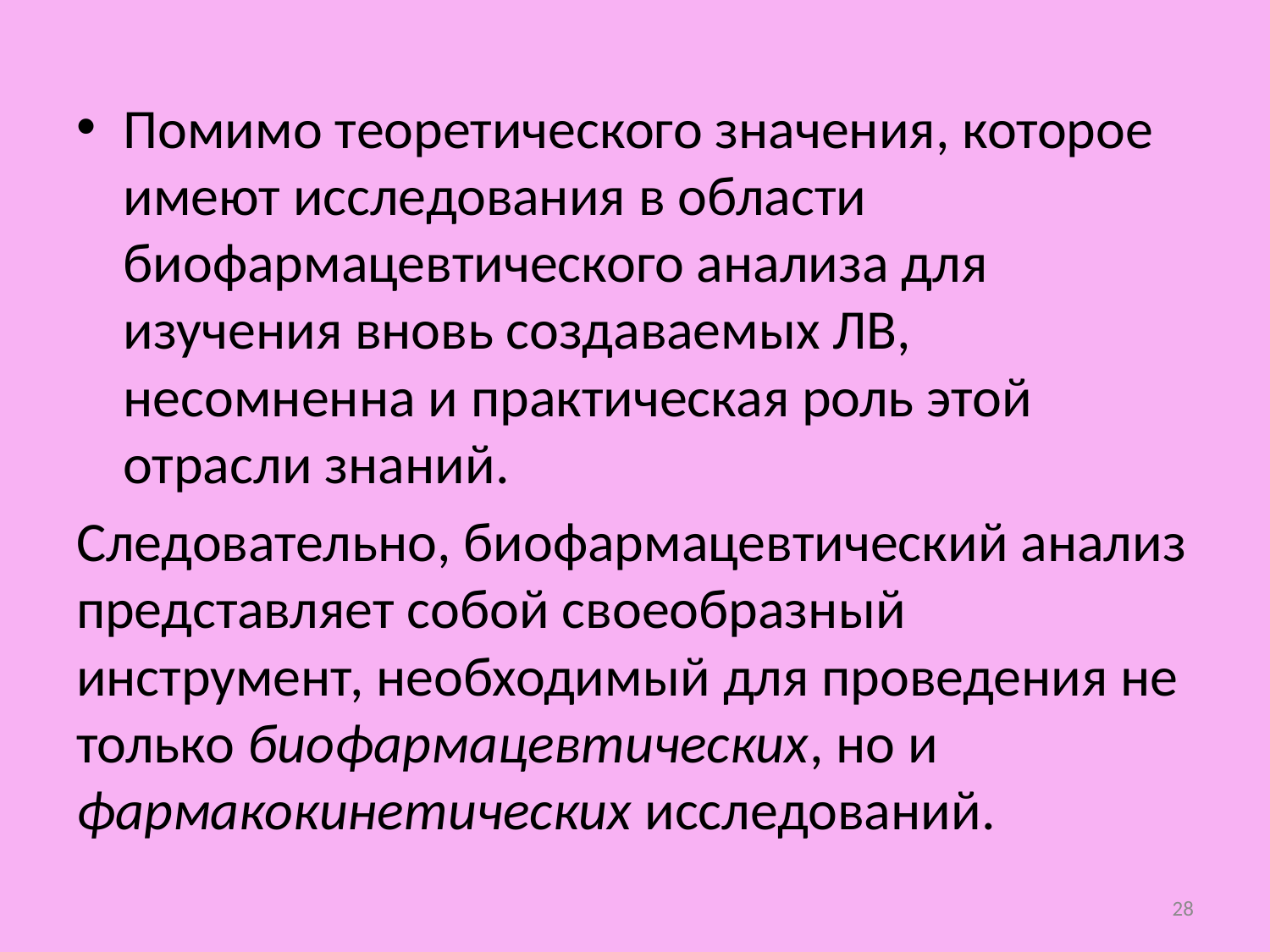

Помимо теоретического значения, которое имеют исследования в области биофармацевтического анализа для изучения вновь создаваемых ЛВ, несомненна и практическая роль этой отрасли знаний.
Следовательно, биофармацевтический анализ представляет собой своеобразный инструмент, необходимый для проведения не только биофармацевтических, но и фармакокинетических исследований.

28